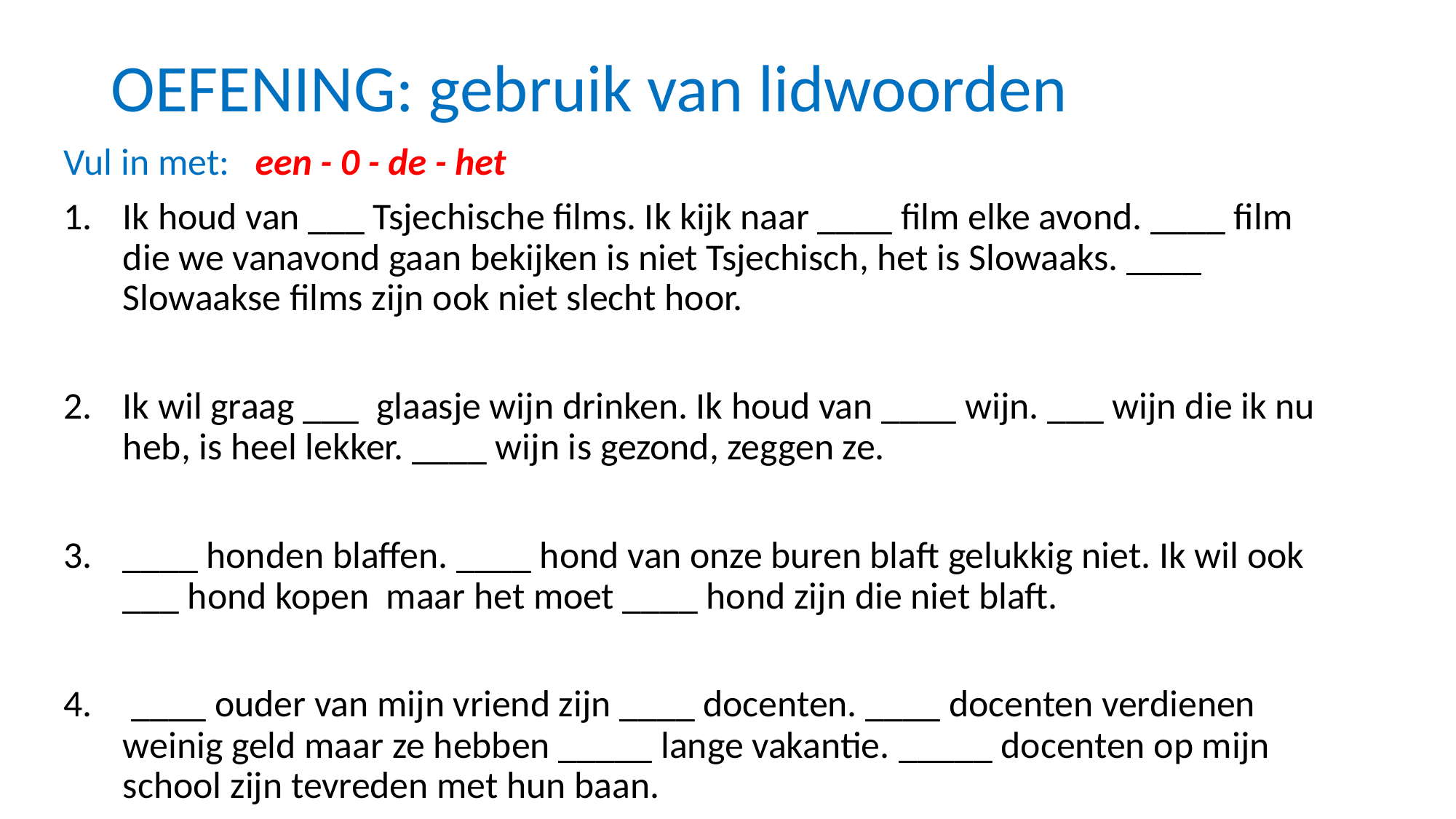

# OEFENING: gebruik van lidwoorden
Vul in met:   een - 0 - de - het
Ik houd van ___ Tsjechische films. Ik kijk naar ____ film elke avond. ____ film die we vanavond gaan bekijken is niet Tsjechisch, het is Slowaaks. ____ Slowaakse films zijn ook niet slecht hoor.

Ik wil graag ___  glaasje wijn drinken. Ik houd van ____ wijn. ___ wijn die ik nu heb, is heel lekker. ____ wijn is gezond, zeggen ze.

____ honden blaffen. ____ hond van onze buren blaft gelukkig niet. Ik wil ook ___ hond kopen  maar het moet ____ hond zijn die niet blaft.

 ____ ouder van mijn vriend zijn ____ docenten. ____ docenten verdienen weinig geld maar ze hebben _____ lange vakantie. _____ docenten op mijn school zijn tevreden met hun baan.